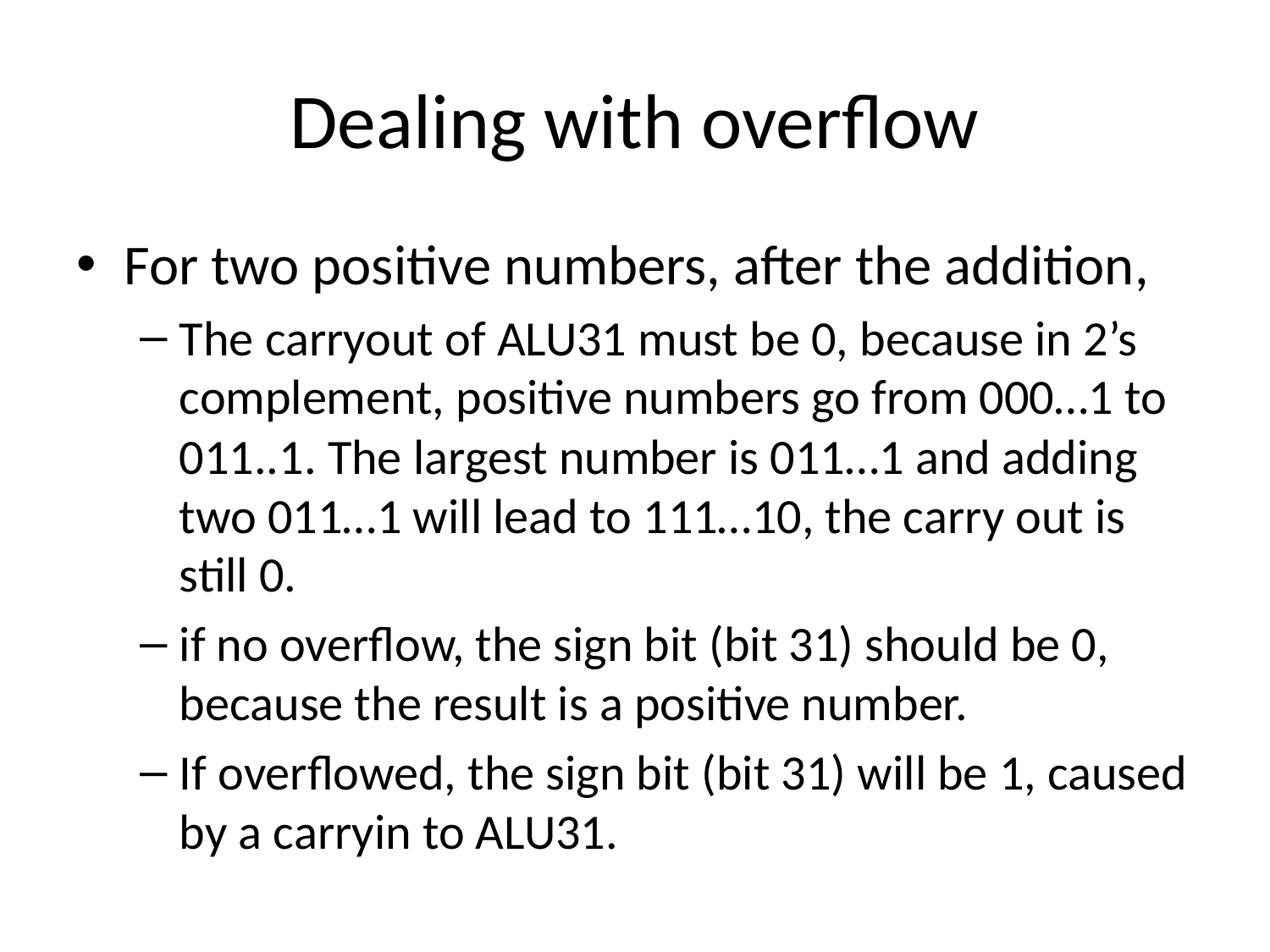

# Dealing with overflow
For two positive numbers, after the addition,
The carryout of ALU31 must be 0, because in 2’s complement, positive numbers go from 000…1 to 011..1. The largest number is 011…1 and adding two 011…1 will lead to 111…10, the carry out is still 0.
if no overflow, the sign bit (bit 31) should be 0, because the result is a positive number.
If overflowed, the sign bit (bit 31) will be 1, caused by a carryin to ALU31.